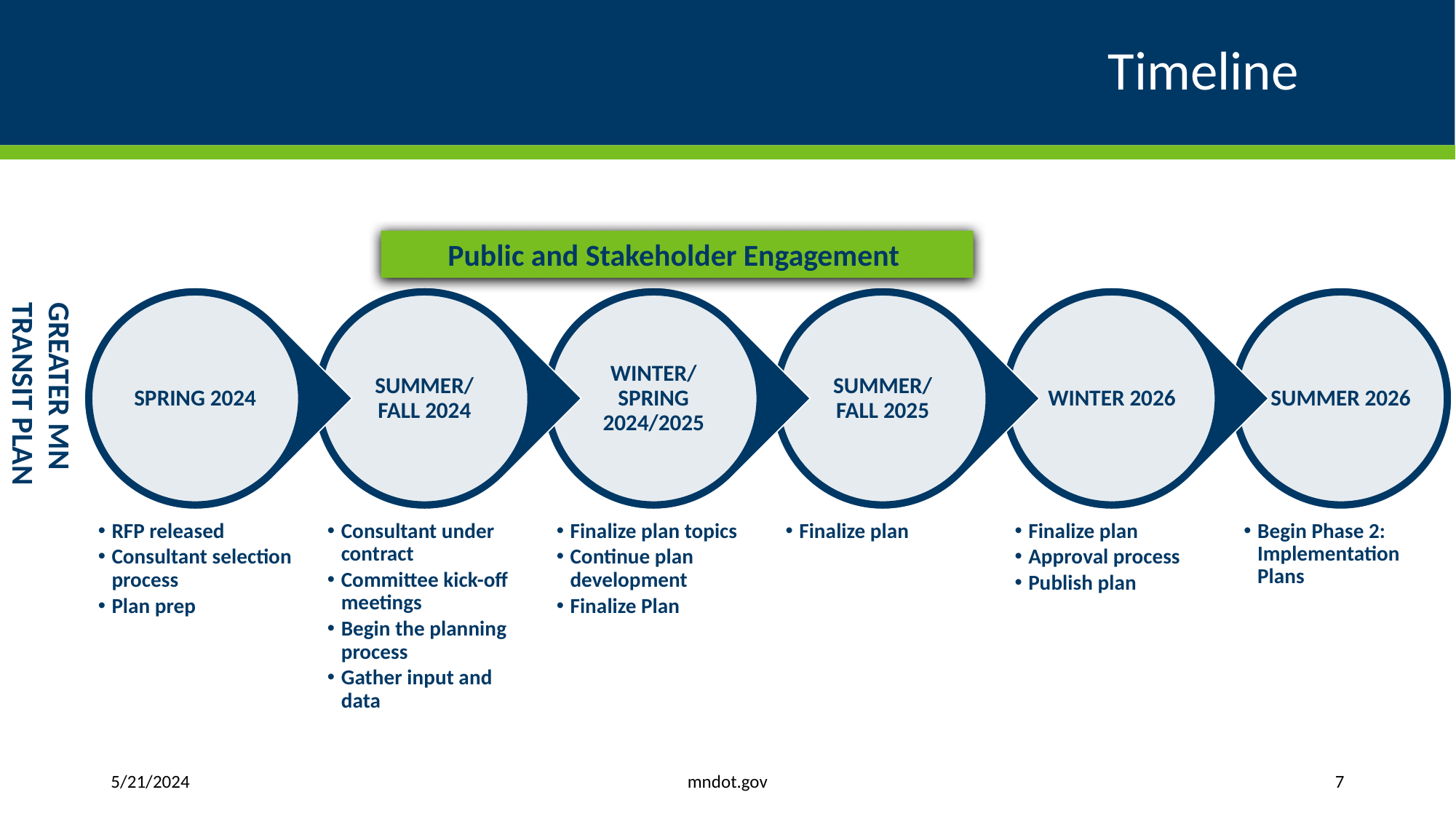

# Timeline
SUMMER 2026
Begin Phase 2: Implementation Plans
WINTER 2026
Finalize plan
Approval process
Publish plan
SUMMER/ FALL 2025
Finalize plan
WINTER/ SPRING 2024/2025
Finalize plan topics
Continue plan development
Finalize Plan
SUMMER/ FALL 2024
Consultant under contract
Committee kick-off meetings
Begin the planning process
Gather input and data
SPRING 2024
RFP released
Consultant selection process
Plan prep
GREATER MN TRANSIT PLAN
Public and Stakeholder Engagement
mndot.gov
5/21/2024
7